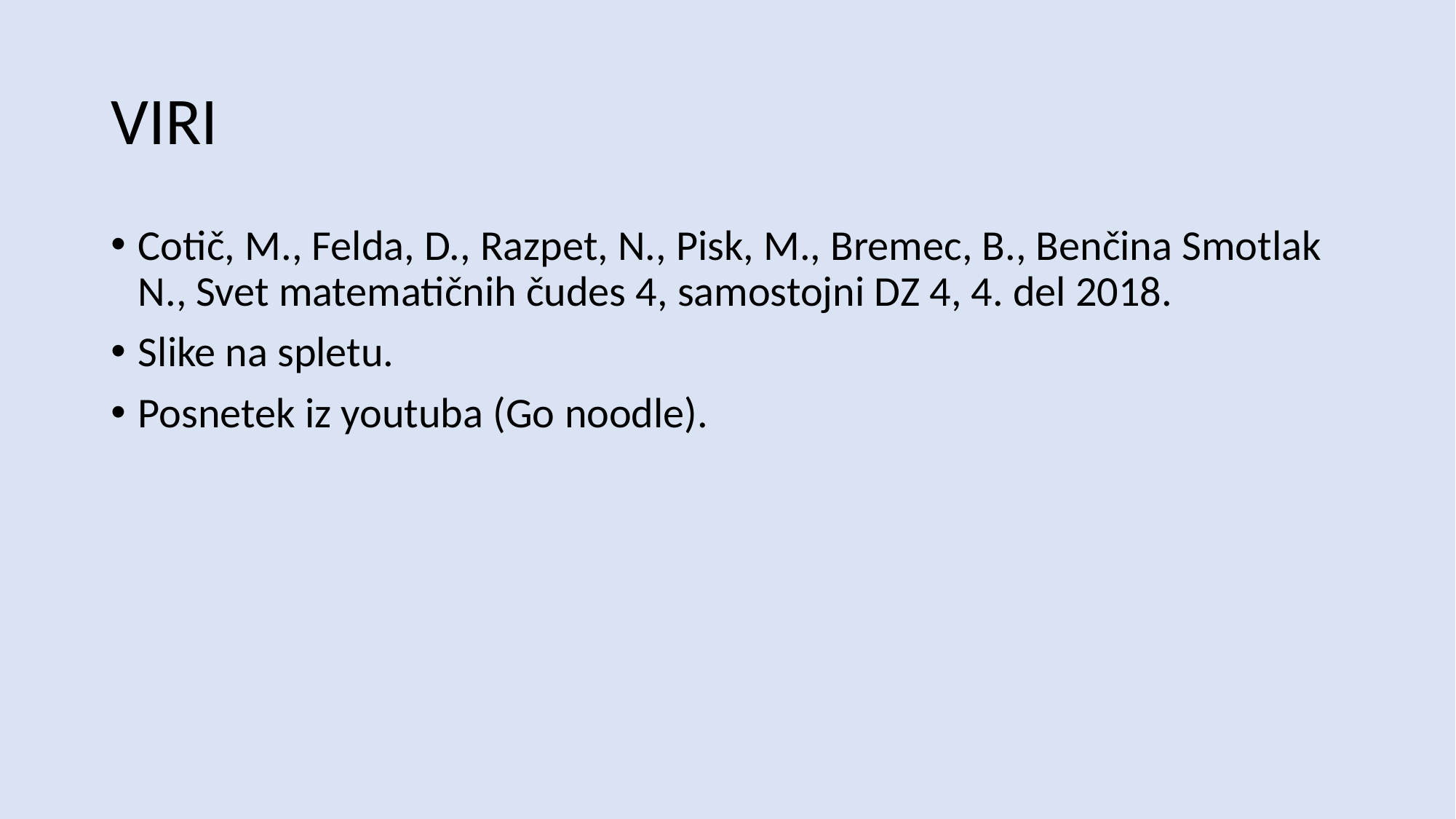

# VIRI
Cotič, M., Felda, D., Razpet, N., Pisk, M., Bremec, B., Benčina Smotlak N., Svet matematičnih čudes 4, samostojni DZ 4, 4. del 2018.
Slike na spletu.
Posnetek iz youtuba (Go noodle).